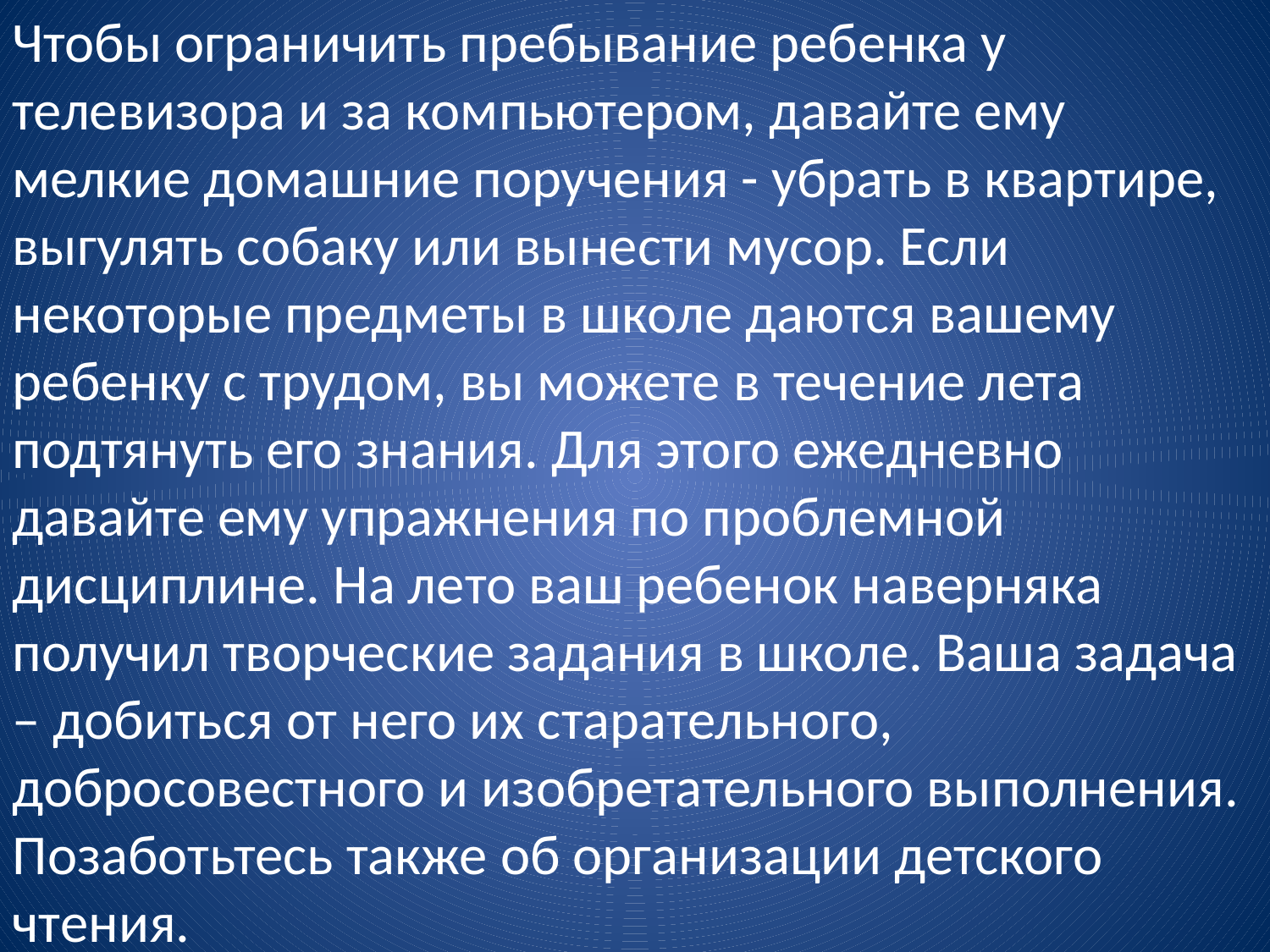

Чтобы ограничить пребывание ребенка у телевизора и за компьютером, давайте ему мелкие домашние поручения - убрать в квартире, выгулять собаку или вынести мусор. Если некоторые предметы в школе даются вашему ребенку с трудом, вы можете в течение лета подтянуть его знания. Для этого ежедневно давайте ему упражнения по проблемной дисциплине. На лето ваш ребенок наверняка получил творческие задания в школе. Ваша задача – добиться от него их старательного, добросовестного и изобретательного выполнения. Позаботьтесь также об организации детского чтения.